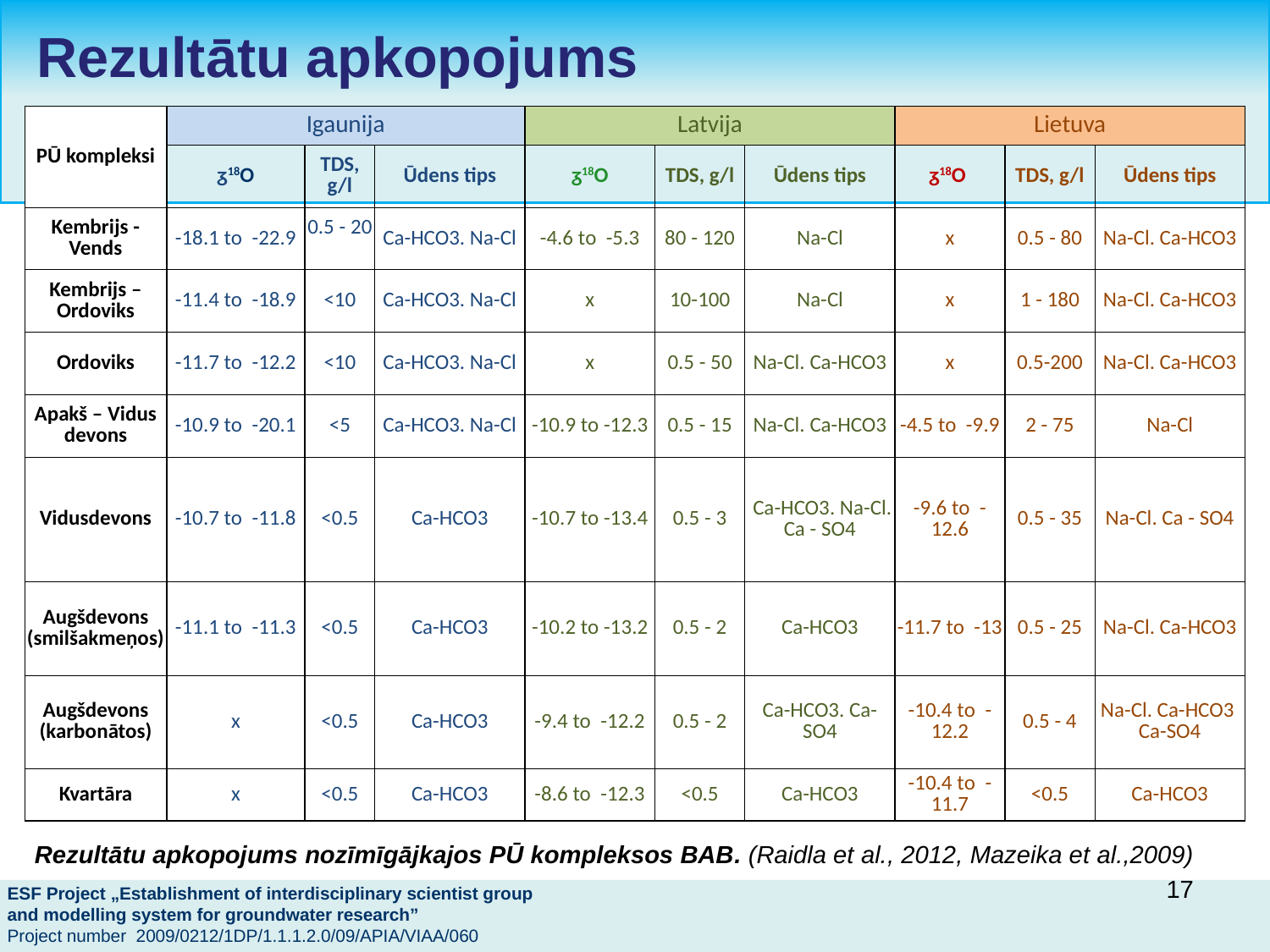

Rezultātu apkopojums
| PŪ kompleksi | Igaunija |  |  | Latvija |  |  | Lietuva |  |  |
| --- | --- | --- | --- | --- | --- | --- | --- | --- | --- |
|  | ᵹ18O | TDS, g/l | Ūdens tips | ᵹ18O | TDS, g/l | Ūdens tips | ᵹ18O | TDS, g/l | Ūdens tips |
| Kembrijs - Vends | -18.1 to -22.9 | 0.5 - 20 | Ca-HCO3. Na-Cl | -4.6 to -5.3 | 80 - 120 | Na-Cl | x | 0.5 - 80 | Na-Cl. Ca-HCO3 |
| Kembrijs – Ordoviks | -11.4 to -18.9 | <10 | Ca-HCO3. Na-Cl | x | 10-100 | Na-Cl | x | 1 - 180 | Na-Cl. Ca-HCO3 |
| Ordoviks | -11.7 to -12.2 | <10 | Ca-HCO3. Na-Cl | x | 0.5 - 50 | Na-Cl. Ca-HCO3 | x | 0.5-200 | Na-Cl. Ca-HCO3 |
| Apakš – Vidus devons | -10.9 to -20.1 | <5 | Ca-HCO3. Na-Cl | -10.9 to -12.3 | 0.5 - 15 | Na-Cl. Ca-HCO3 | -4.5 to -9.9 | 2 - 75 | Na-Cl |
| Vidusdevons | -10.7 to -11.8 | <0.5 | Ca-HCO3 | -10.7 to -13.4 | 0.5 - 3 | Ca-HCO3. Na-Cl. Ca - SO4 | -9.6 to -12.6 | 0.5 - 35 | Na-Cl. Ca - SO4 |
| Augšdevons (smilšakmeņos) | -11.1 to -11.3 | <0.5 | Ca-HCO3 | -10.2 to -13.2 | 0.5 - 2 | Ca-HCO3 | -11.7 to -13 | 0.5 - 25 | Na-Cl. Ca-HCO3 |
| Augšdevons (karbonātos) | x | <0.5 | Ca-HCO3 | -9.4 to -12.2 | 0.5 - 2 | Ca-HCO3. Ca-SO4 | -10.4 to -12.2 | 0.5 - 4 | Na-Cl. Ca-HCO3 Ca-SO4 |
| Kvartāra | x | <0.5 | Ca-HCO3 | -8.6 to -12.3 | <0.5 | Ca-HCO3 | -10.4 to -11.7 | <0.5 | Ca-HCO3 |

Rezultātu apkopojums nozīmīgājkajos PŪ kompleksos BAB. (Raidla et al., 2012, Mazeika et al.,2009)
17
ESF Project „Establishment of interdisciplinary scientist group
and modelling system for groundwater research”
Project number  2009/0212/1DP/1.1.1.2.0/09/APIA/VIAA/060